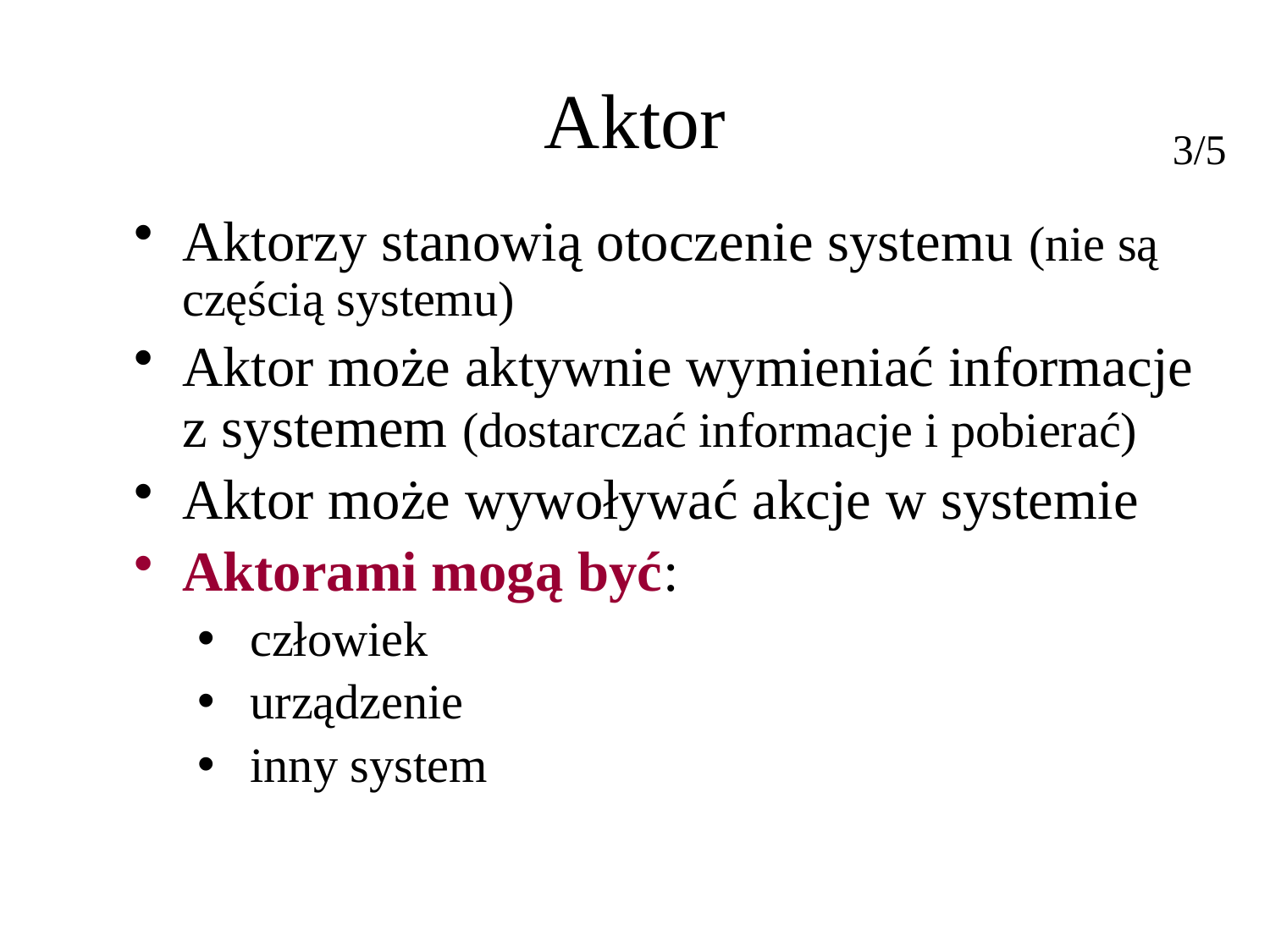

Aktor
3/5
Aktorzy stanowią otoczenie systemu (nie są częścią systemu)
Aktor może aktywnie wymieniać informacje z systemem (dostarczać informacje i pobierać)
Aktor może wywoływać akcje w systemie
Aktorami mogą być:
 człowiek
 urządzenie
 inny system